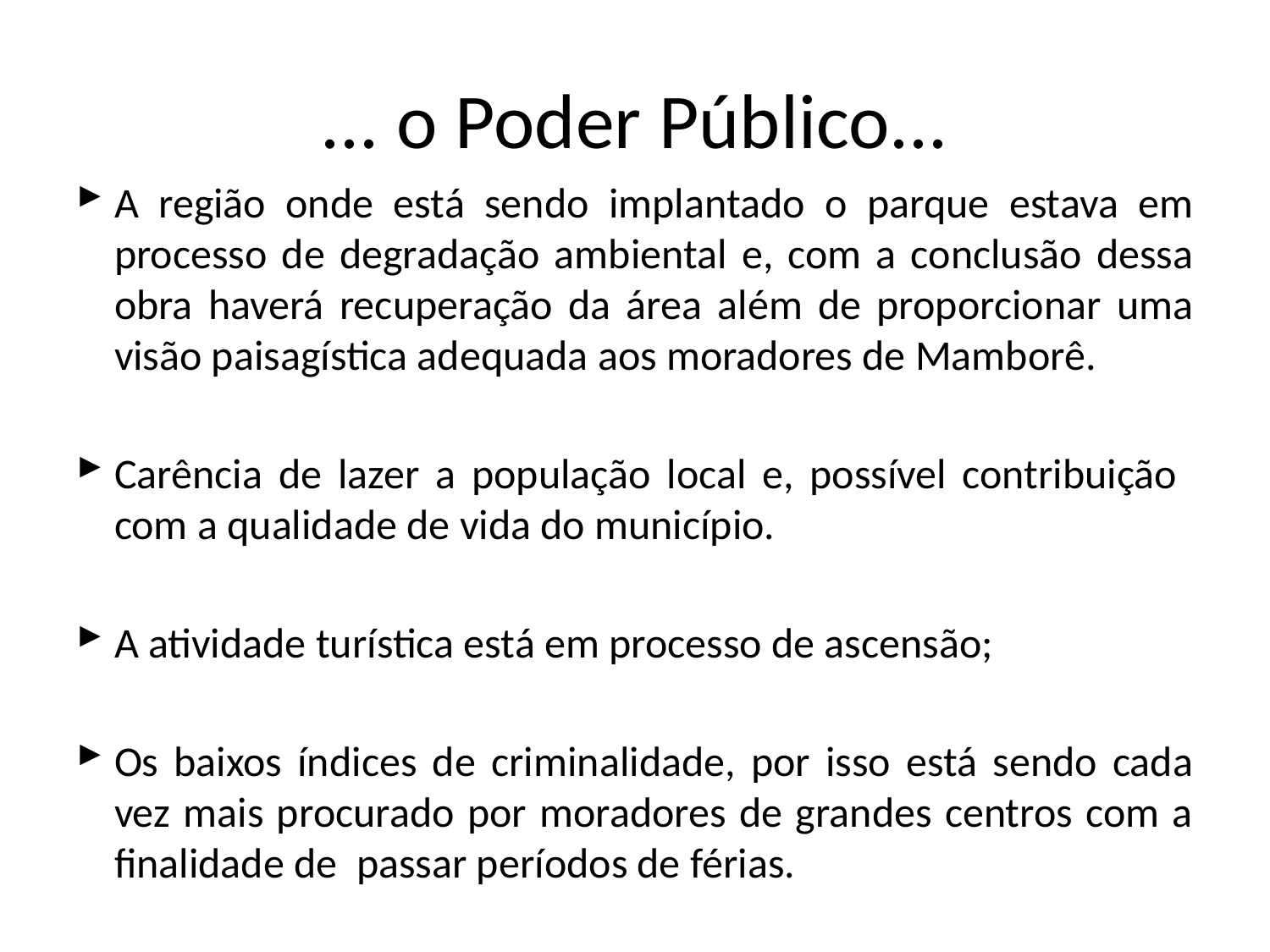

# ... o Poder Público...
A região onde está sendo implantado o parque estava em processo de degradação ambiental e, com a conclusão dessa obra haverá recuperação da área além de proporcionar uma visão paisagística adequada aos moradores de Mamborê.

Carência de lazer a população local e, possível contribuição  com a qualidade de vida do município.

A atividade turística está em processo de ascensão;

Os baixos índices de criminalidade, por isso está sendo cada vez mais procurado por moradores de grandes centros com a finalidade de  passar períodos de férias.